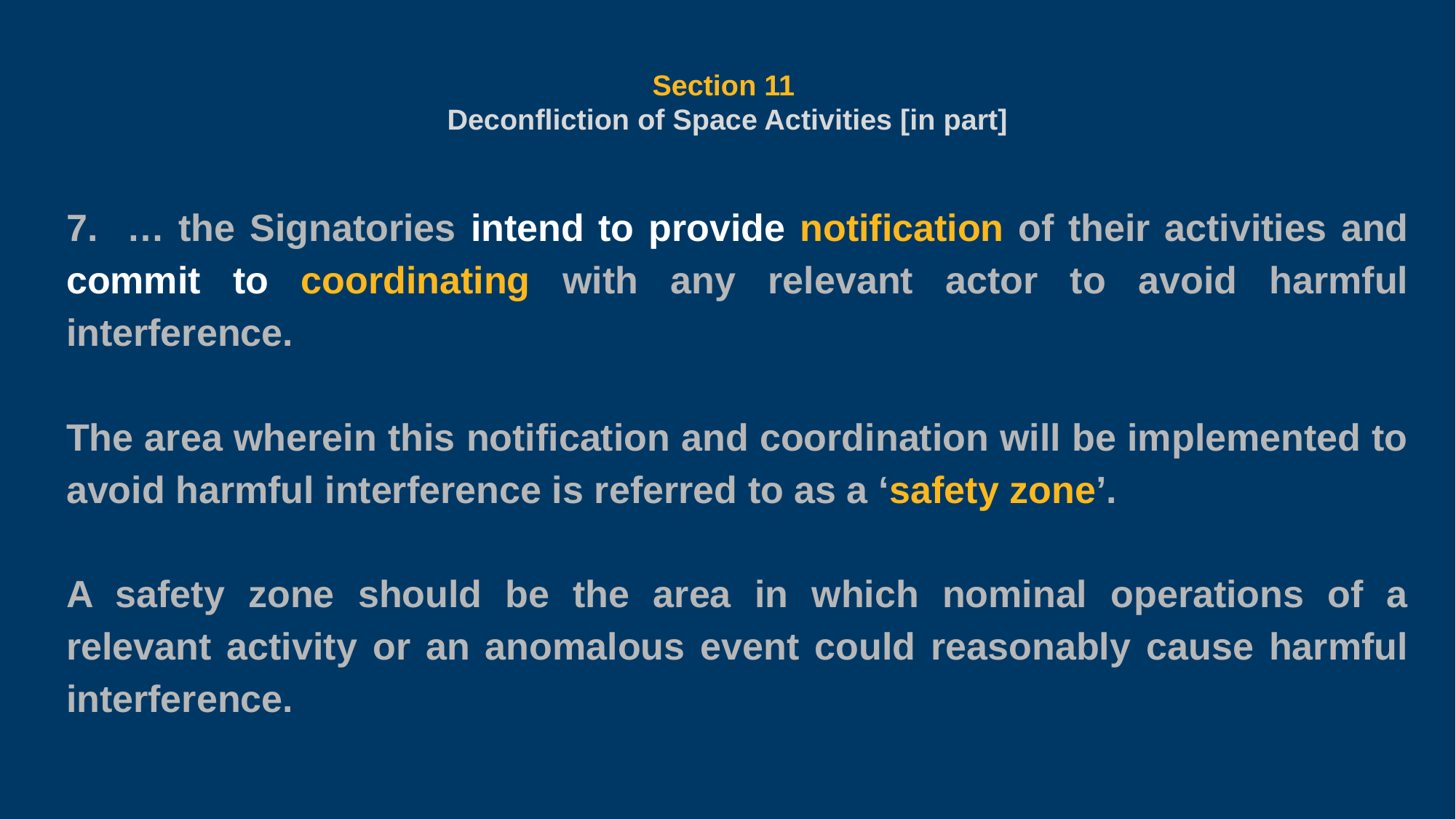

7.  … the Signatories intend to provide notification of their activities and commit to coordinating with any relevant actor to avoid harmful interference.

The area wherein this notification and coordination will be implemented to avoid harmful interference is referred to as a ‘safety zone’.

A safety zone should be the area in which nominal operations of a relevant activity or an anomalous event could reasonably cause harmful interference.
Section 11
Deconfliction of Space Activities [in part]